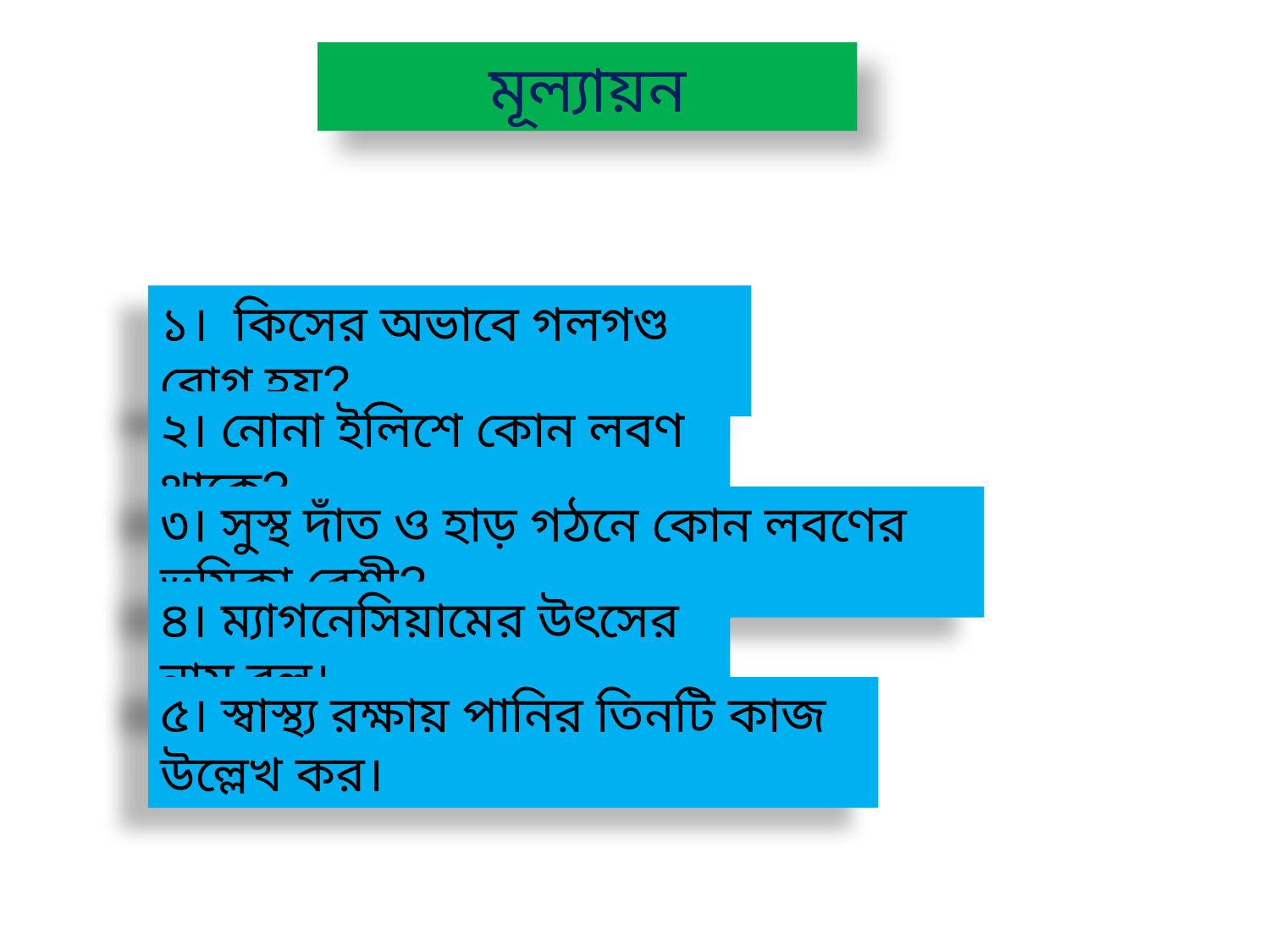

মূল্যায়ন
১।  কিসের অভাবে গলগণ্ড রোগ হয়?
২। নোনা ইলিশে কোন লবণ থাকে?
৩। সুস্থ দাঁত ও হাড় গঠনে কোন লবণের ভূমিকা বেশী?
৪। ম্যাগনেসিয়ামের উৎসের নাম বল।
৫। স্বাস্থ্য রক্ষায় পানির তিনটি কাজ উল্লেখ কর।